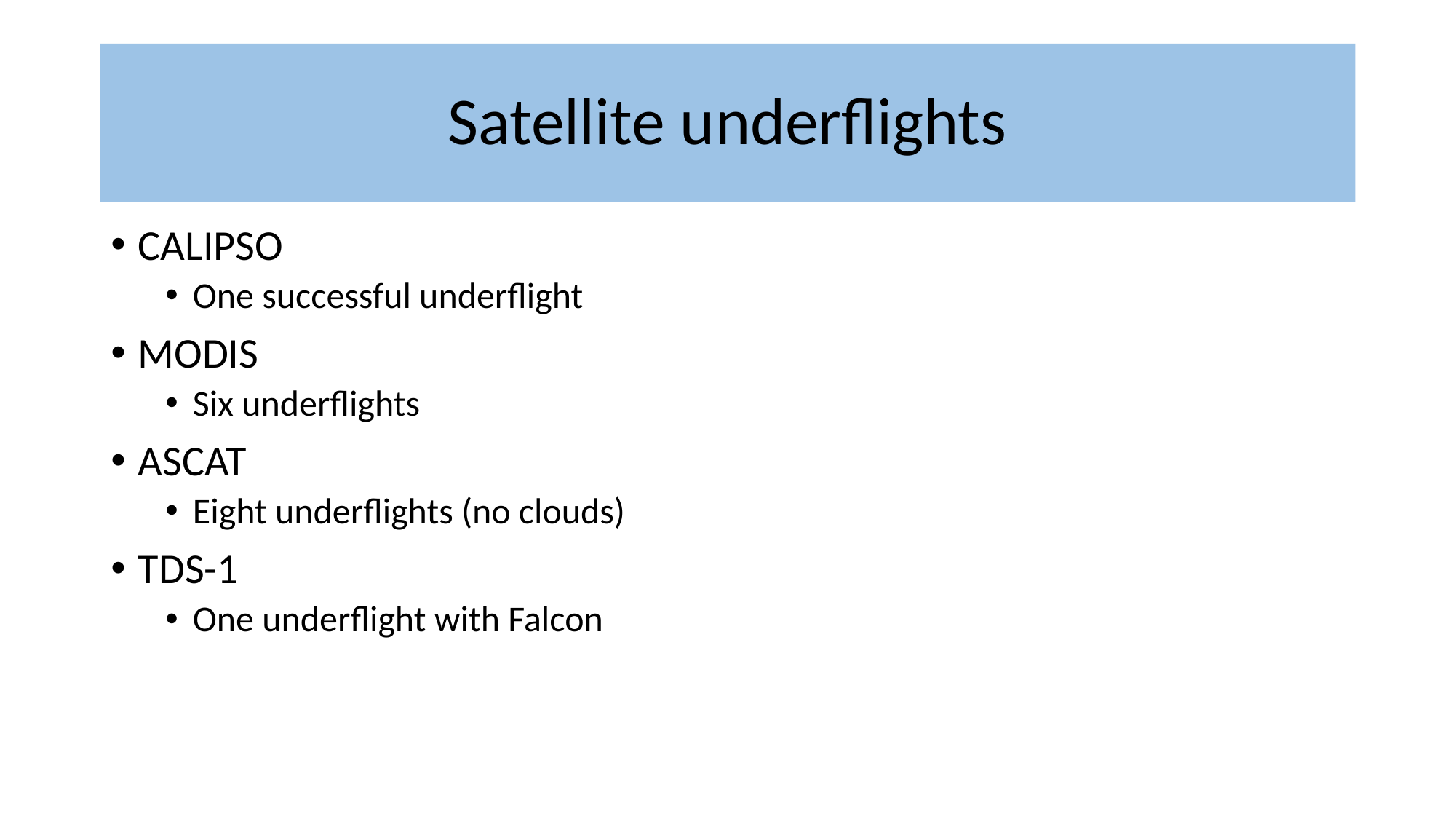

# Satellite underflights
CALIPSO
One successful underflight
MODIS
Six underflights
ASCAT
Eight underflights (no clouds)
TDS-1
One underflight with Falcon